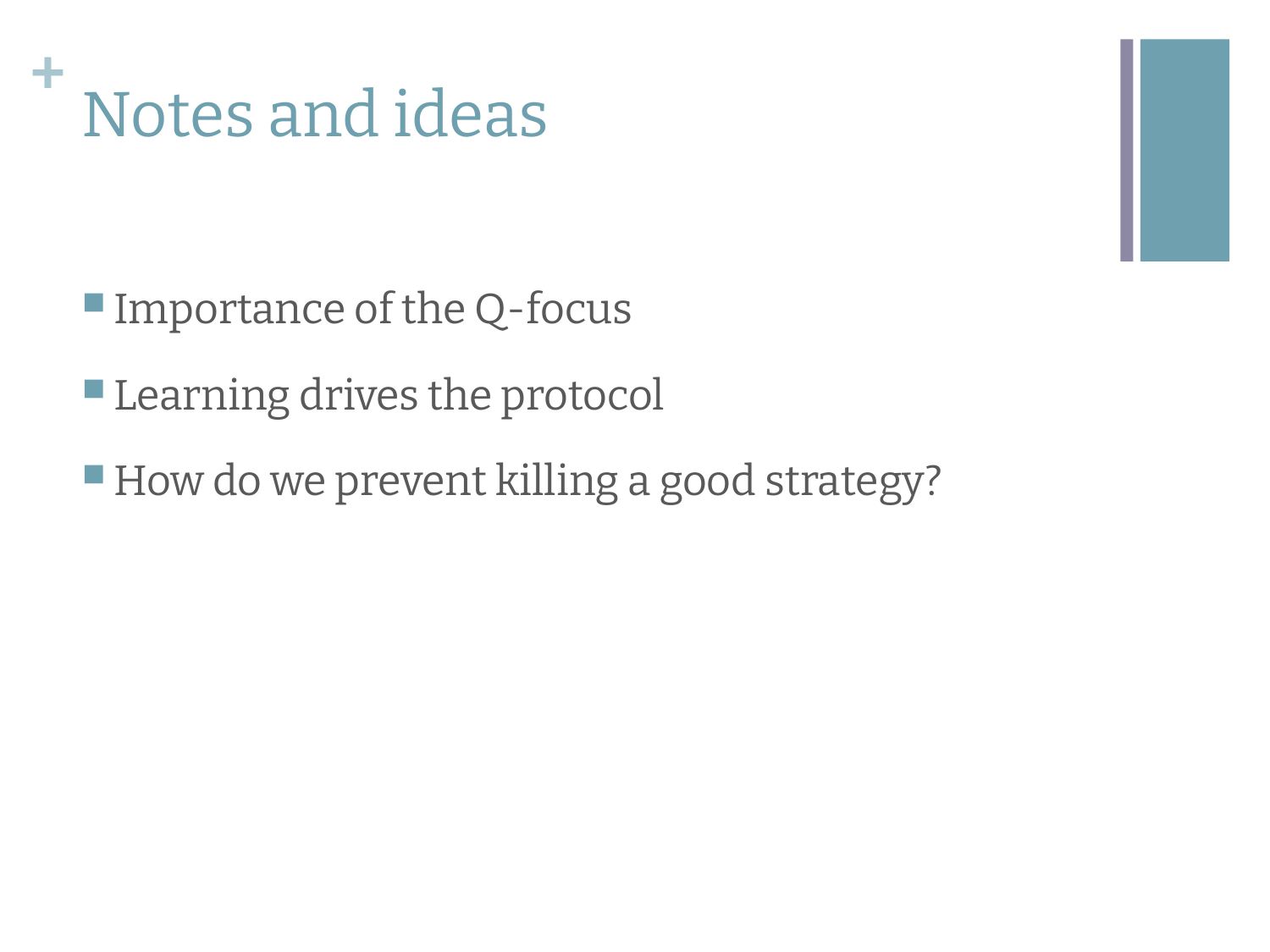

# Notes and ideas
Importance of the Q-focus
Learning drives the protocol
How do we prevent killing a good strategy?